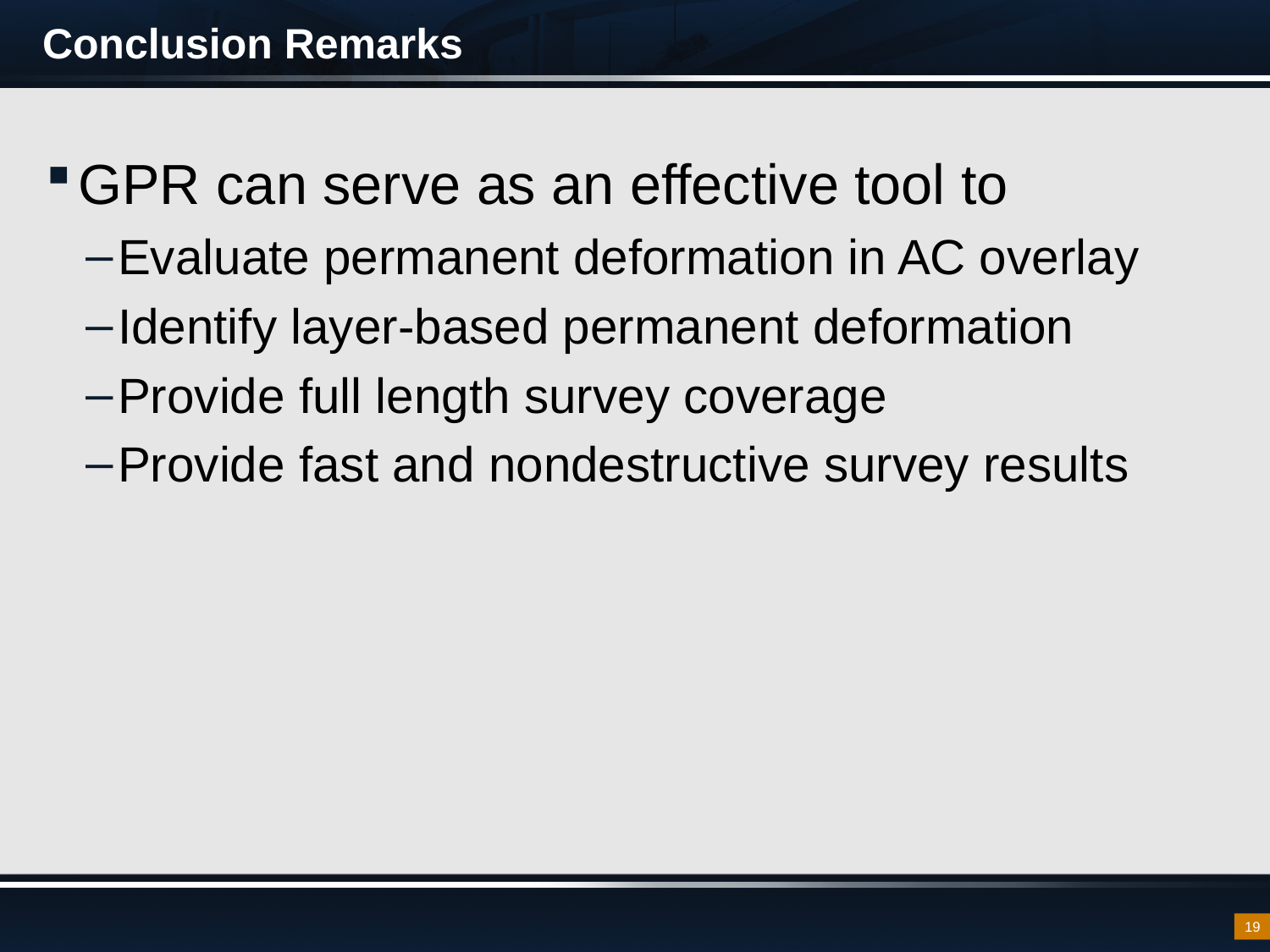

# Conclusion Remarks
GPR can serve as an effective tool to
Evaluate permanent deformation in AC overlay
Identify layer-based permanent deformation
Provide full length survey coverage
Provide fast and nondestructive survey results

19